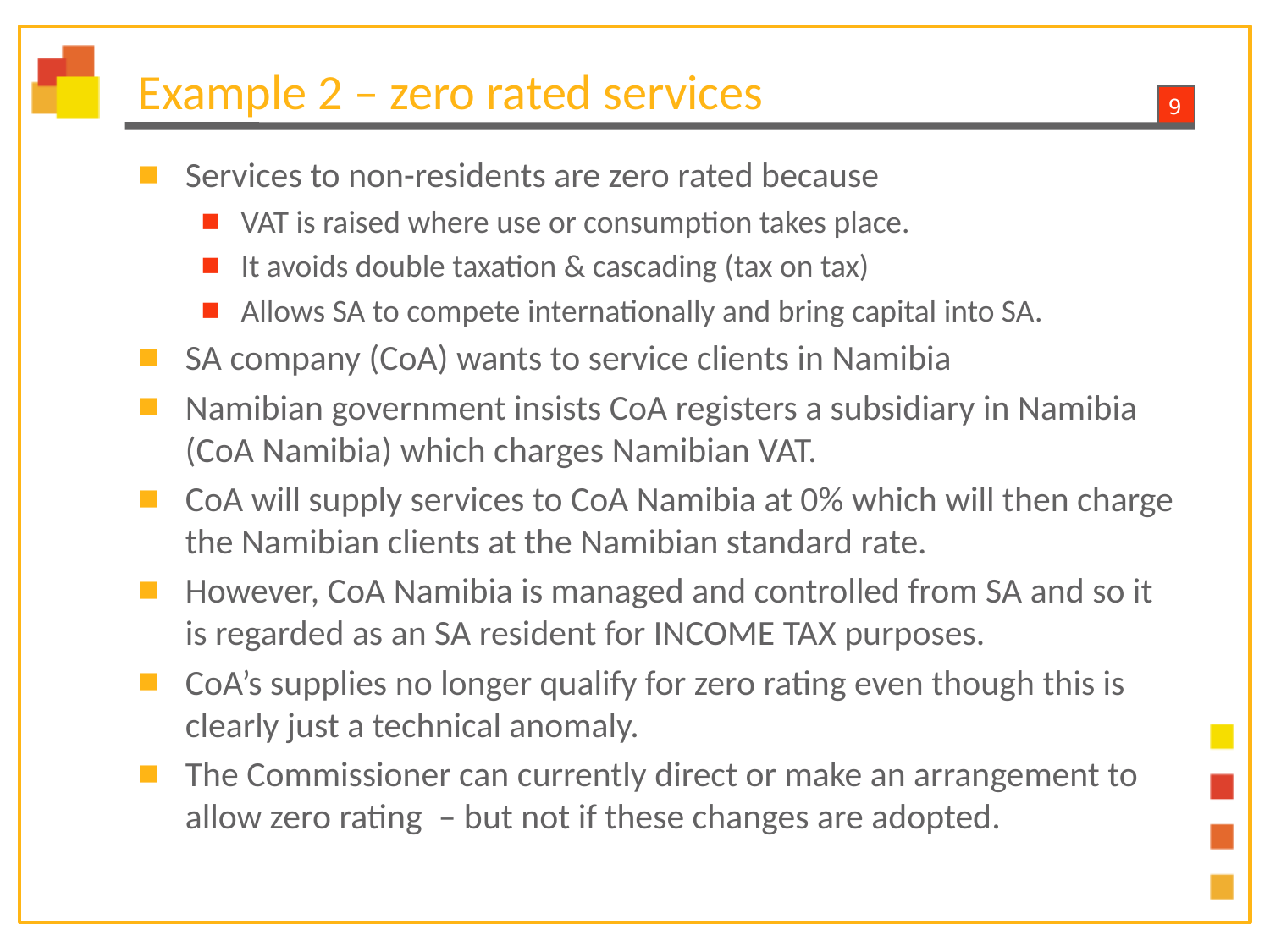

# Example 2 – zero rated services
Services to non-residents are zero rated because
VAT is raised where use or consumption takes place.
It avoids double taxation & cascading (tax on tax)
Allows SA to compete internationally and bring capital into SA.
SA company (CoA) wants to service clients in Namibia
Namibian government insists CoA registers a subsidiary in Namibia (CoA Namibia) which charges Namibian VAT.
CoA will supply services to CoA Namibia at 0% which will then charge the Namibian clients at the Namibian standard rate.
However, CoA Namibia is managed and controlled from SA and so it is regarded as an SA resident for INCOME TAX purposes.
CoA’s supplies no longer qualify for zero rating even though this is clearly just a technical anomaly.
The Commissioner can currently direct or make an arrangement to allow zero rating  – but not if these changes are adopted.